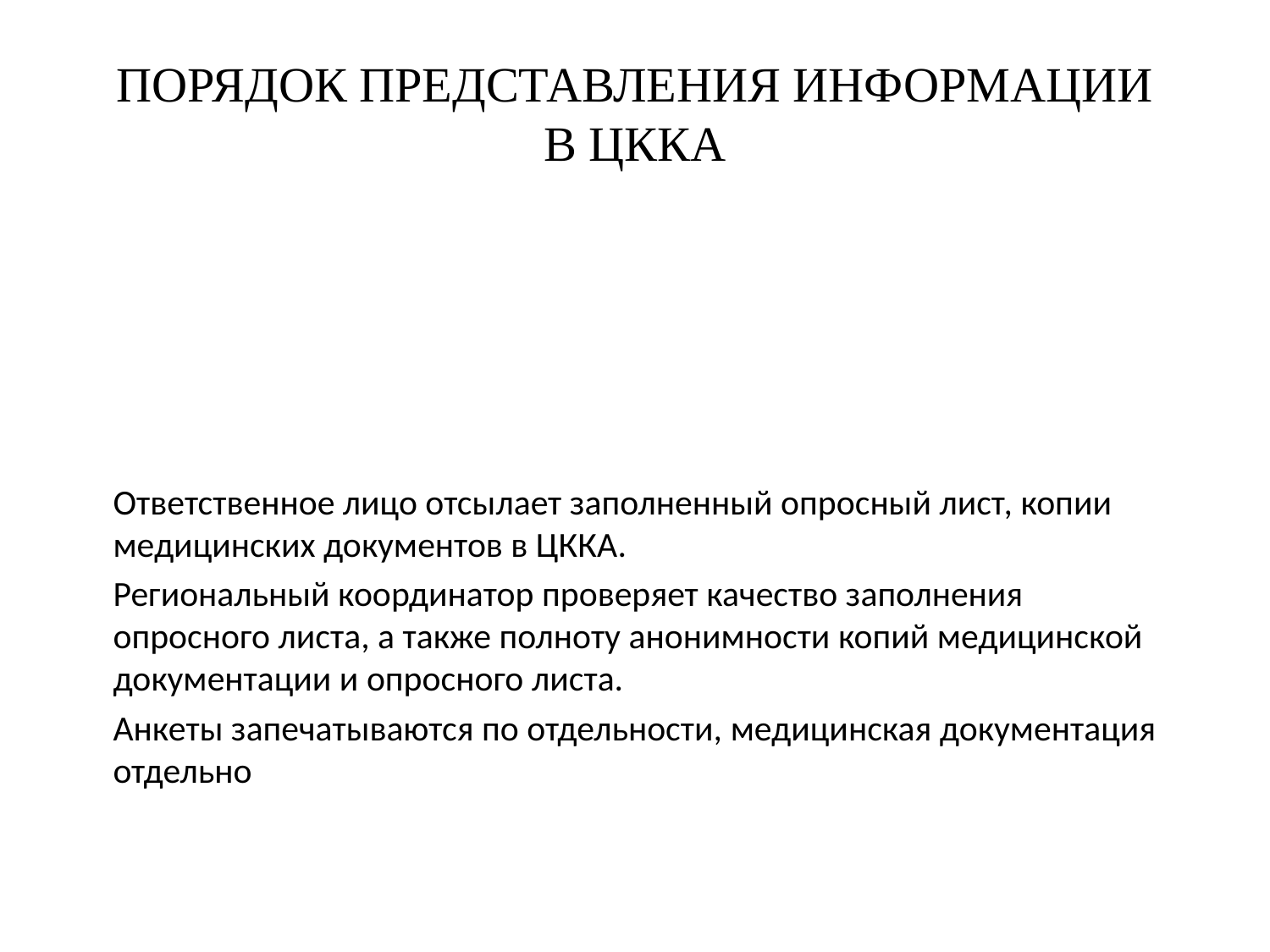

# Порядок представления информации в цкка
Ответственное лицо отсылает заполненный опросный лист, копии медицинских документов в ЦККА.
Региональный координатор проверяет качество заполнения опросного листа, а также полноту анонимности копий медицинской документации и опросного листа.
Анкеты запечатываются по отдельности, медицинская документация отдельно